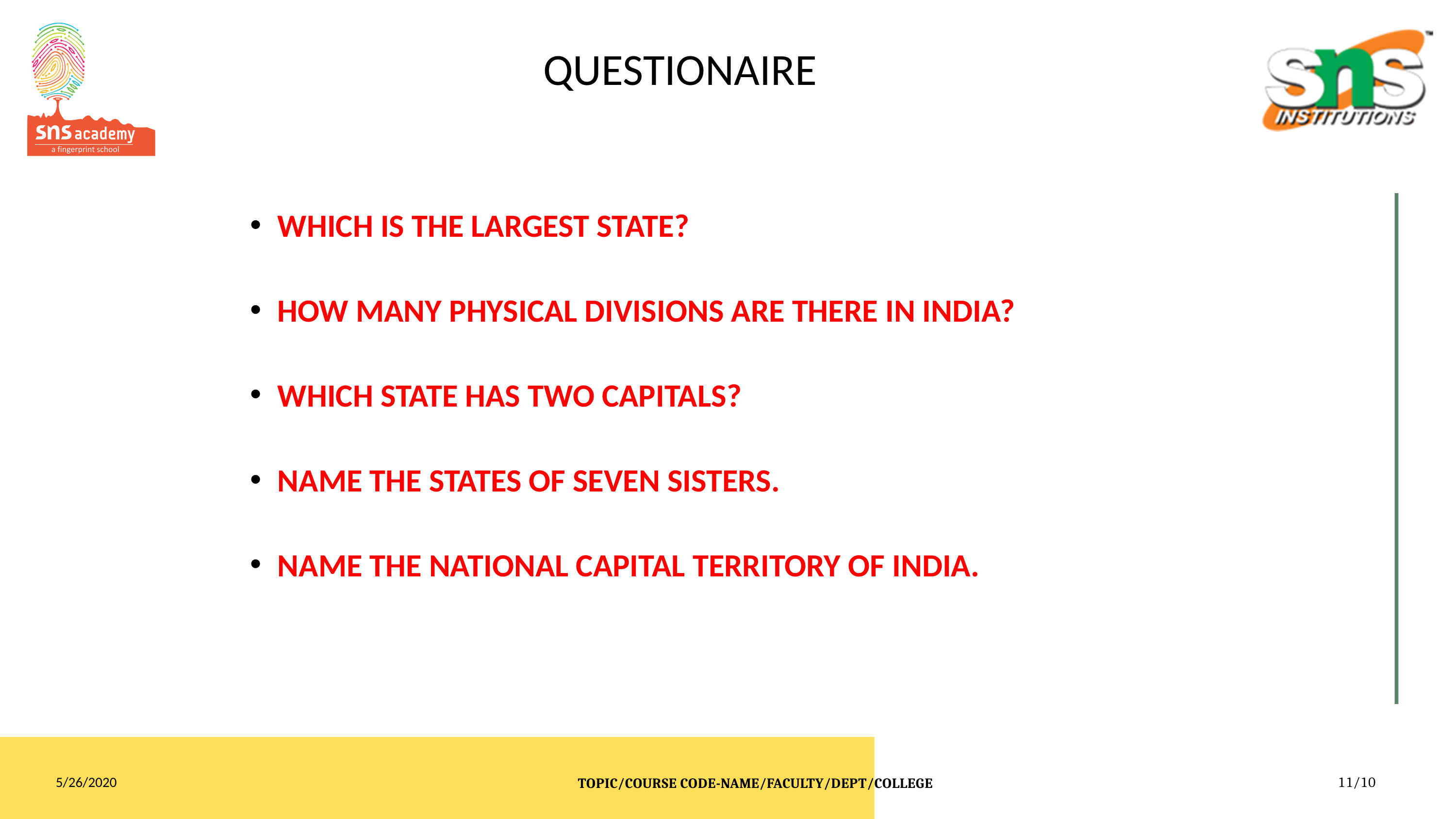

# QUESTIONAIRE

WHICH IS THE LARGEST STATE?

HOW MANY PHYSICAL DIVISIONS ARE THERE IN INDIA?

WHICH STATE HAS TWO CAPITALS?

NAME THE STATES OF SEVEN SISTERS.

NAME THE NATIONAL CAPITAL TERRITORY OF INDIA.

5/26/2020
TOPIC/COURSE CODE-NAME/FACULTY/DEPT/COLLEGE
11/10